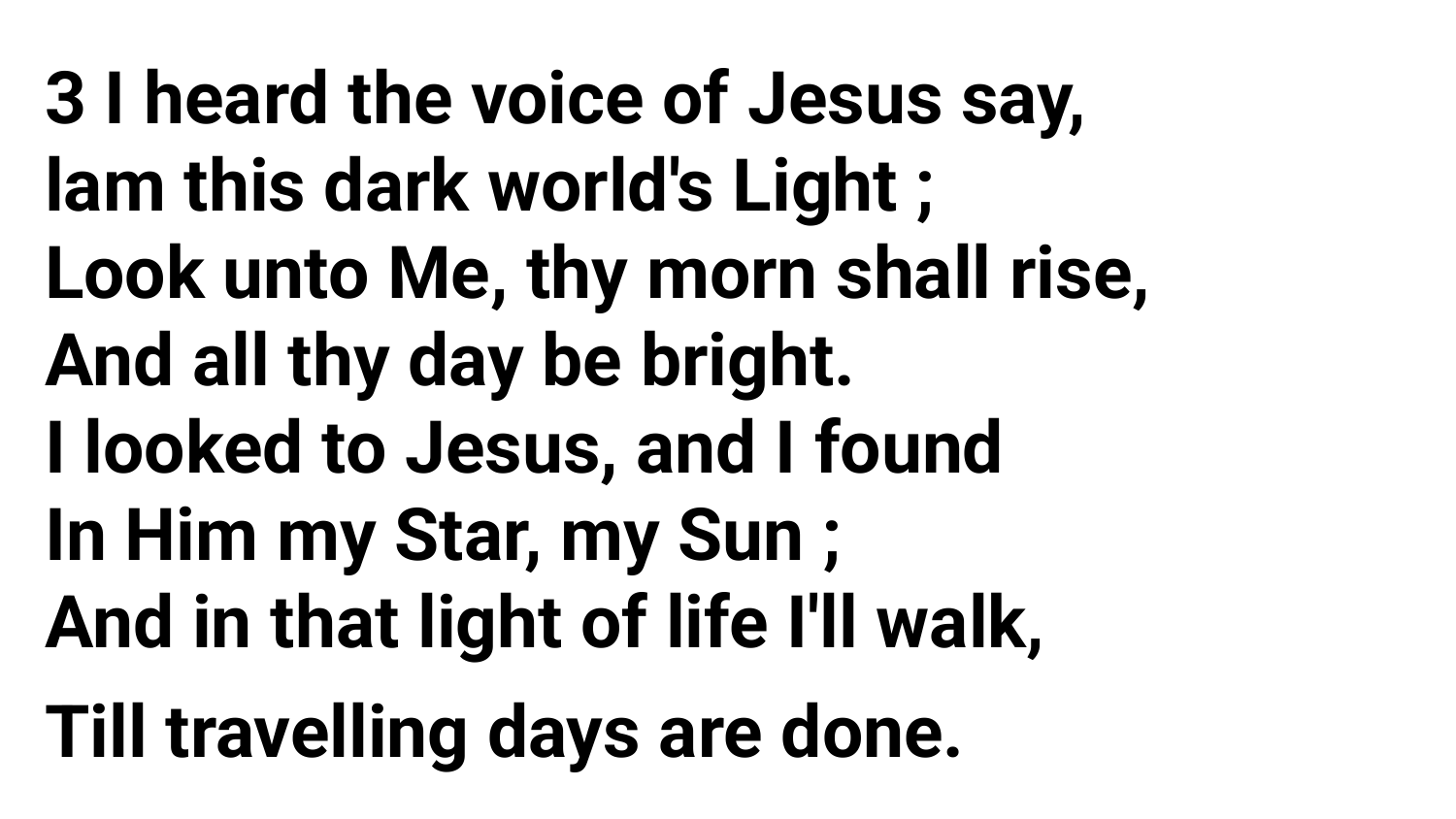

3 I heard the voice of Jesus say,
lam this dark world's Light ;
Look unto Me, thy morn shall rise,
And all thy day be bright.
I looked to Jesus, and I found
In Him my Star, my Sun ;
And in that light of life I'll walk,
Till travelling days are done.